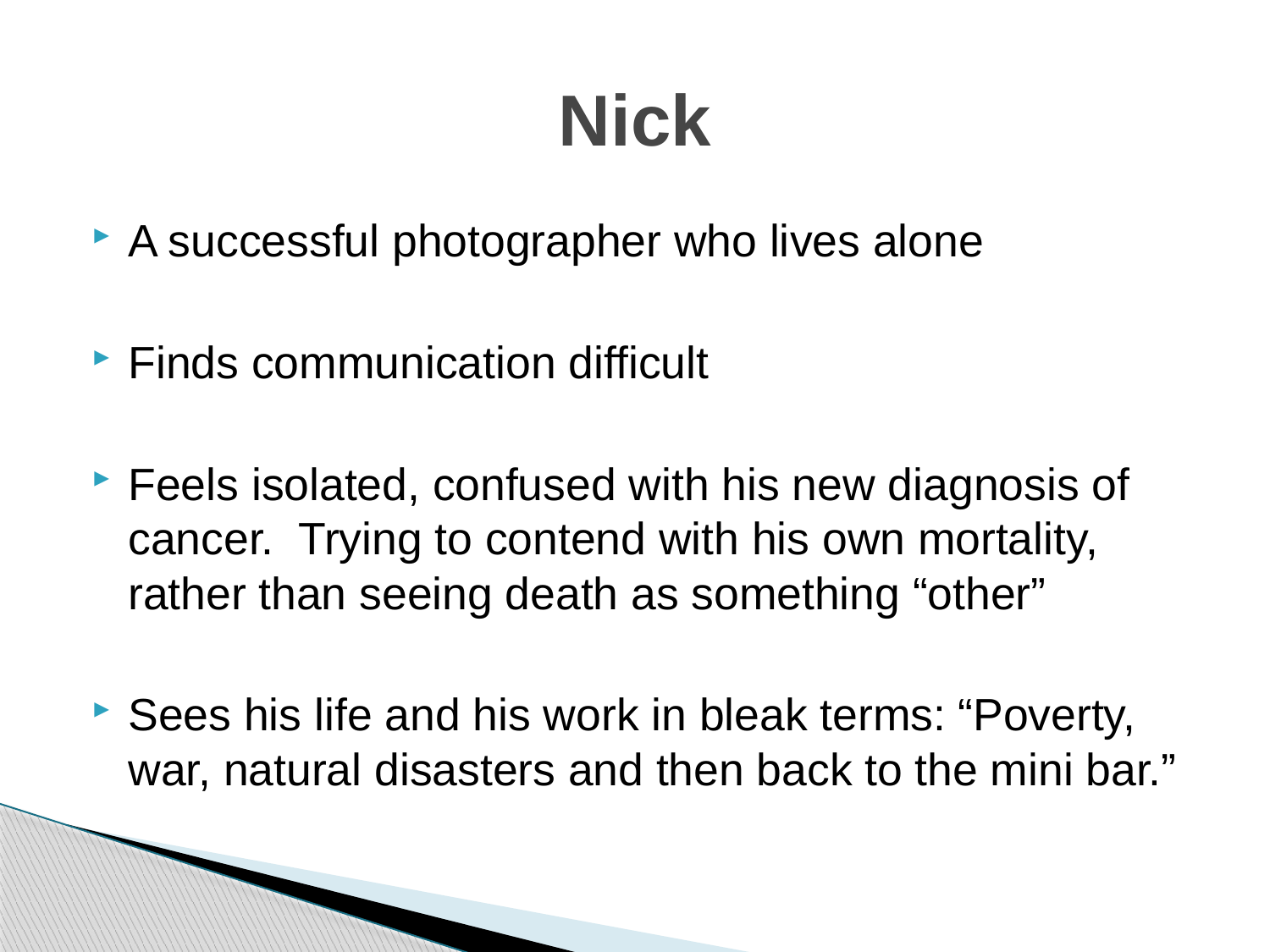

# Nick
A successful photographer who lives alone

Finds communication difficult

Feels isolated, confused with his new diagnosis of cancer.  Trying to contend with his own mortality, rather than seeing death as something “other”

Sees his life and his work in bleak terms: “Poverty, war, natural disasters and then back to the mini bar.”